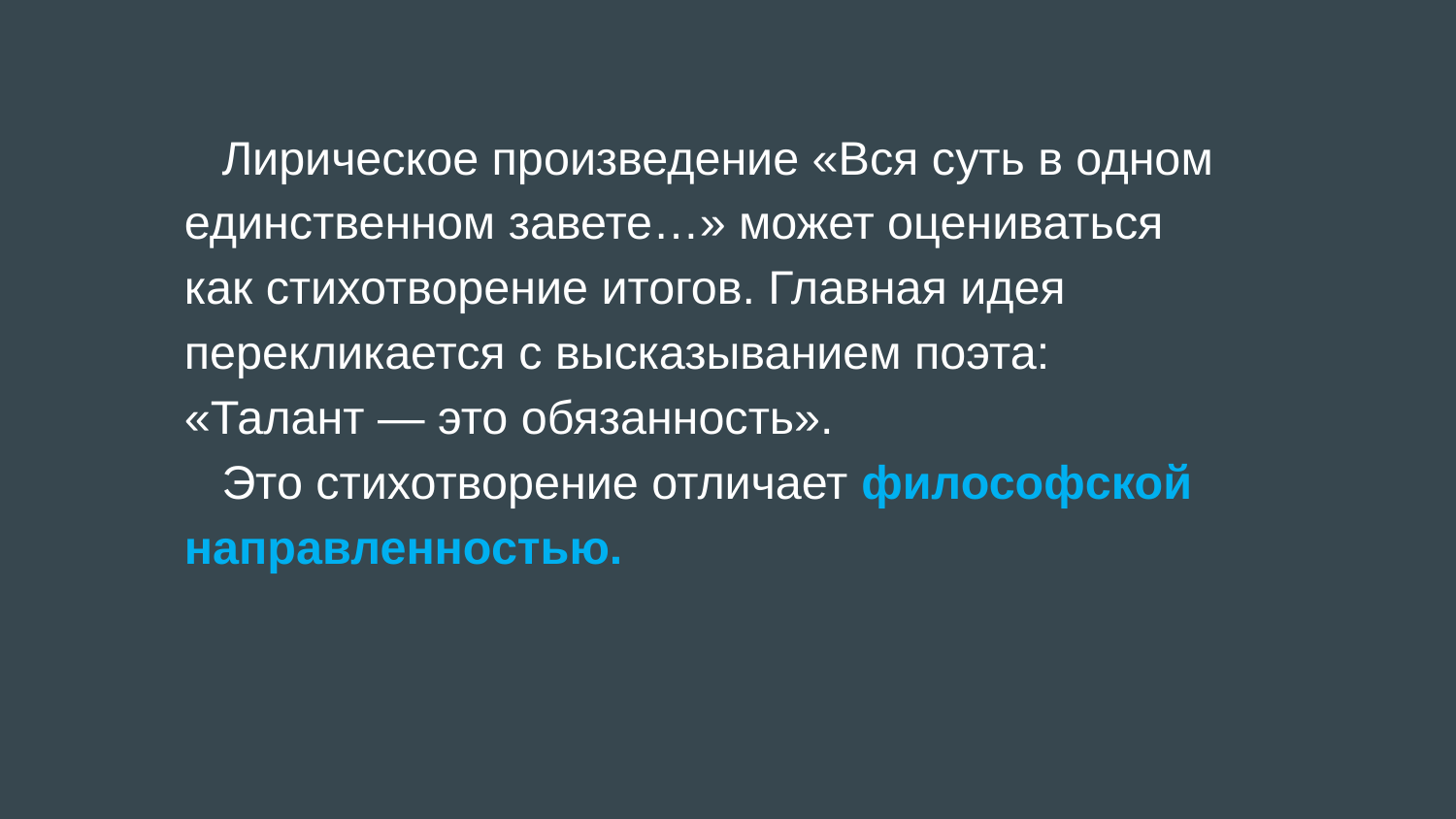

Лирическое произведение «Вся суть в одном единственном завете…» может оцениваться как стихотворение итогов. Главная идея перекликается с высказыванием поэта: «Талант — это обязанность».
Это стихотворение отличает фи­лософской направленностью.